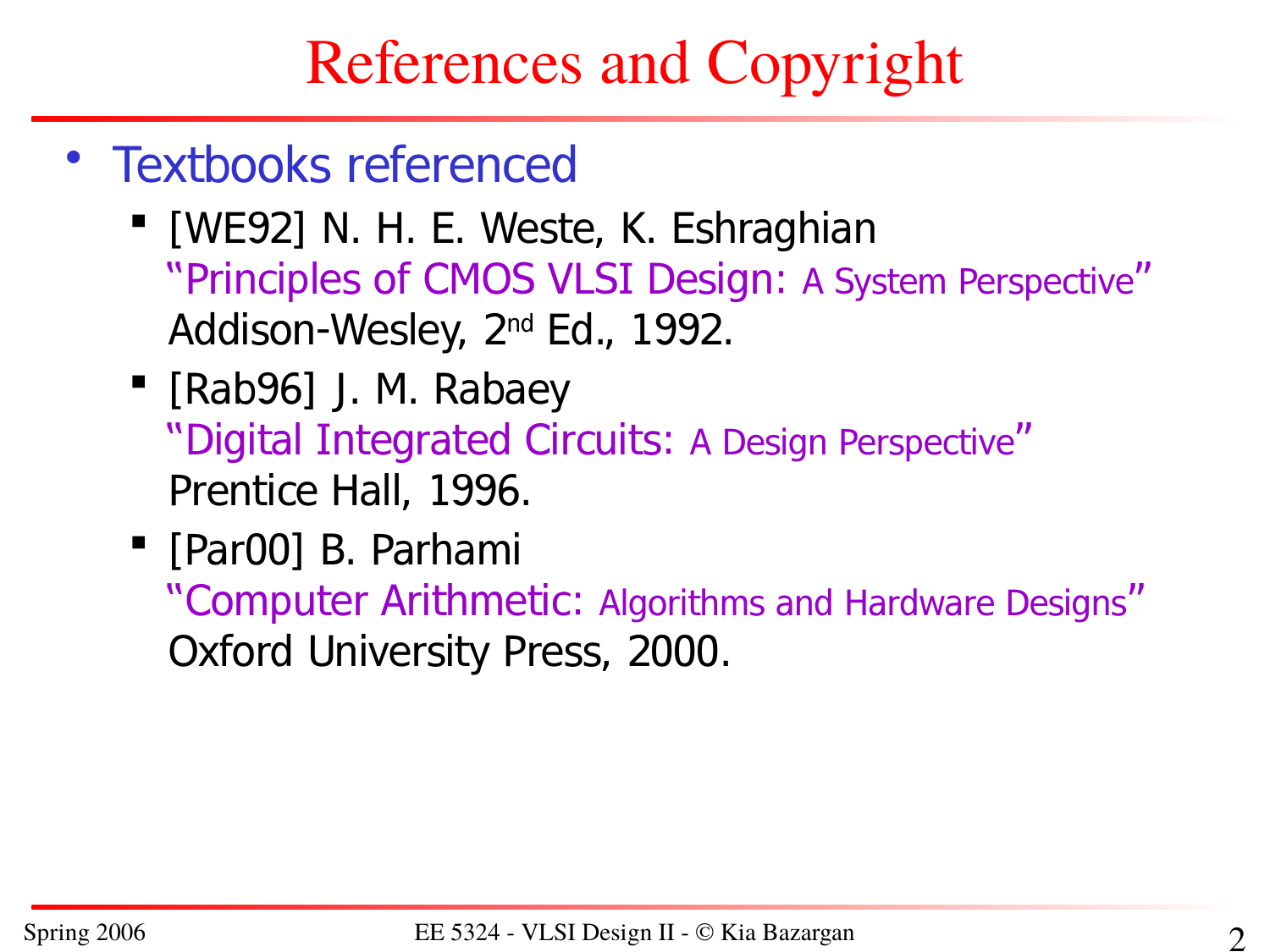

# References and Copyright
Textbooks referenced
[WE92] N. H. E. Weste, K. Eshraghian
“Principles of CMOS VLSI Design: A System Perspective”
Addison-Wesley, 2nd Ed., 1992.
[Rab96] J. M. Rabaey
“Digital Integrated Circuits: A Design Perspective”
Prentice Hall, 1996.
[Par00] B. Parhami
“Computer Arithmetic: Algorithms and Hardware Designs”
Oxford University Press, 2000.
Spring 2006
EE 5324 - VLSI Design II - © Kia Bazargan
2